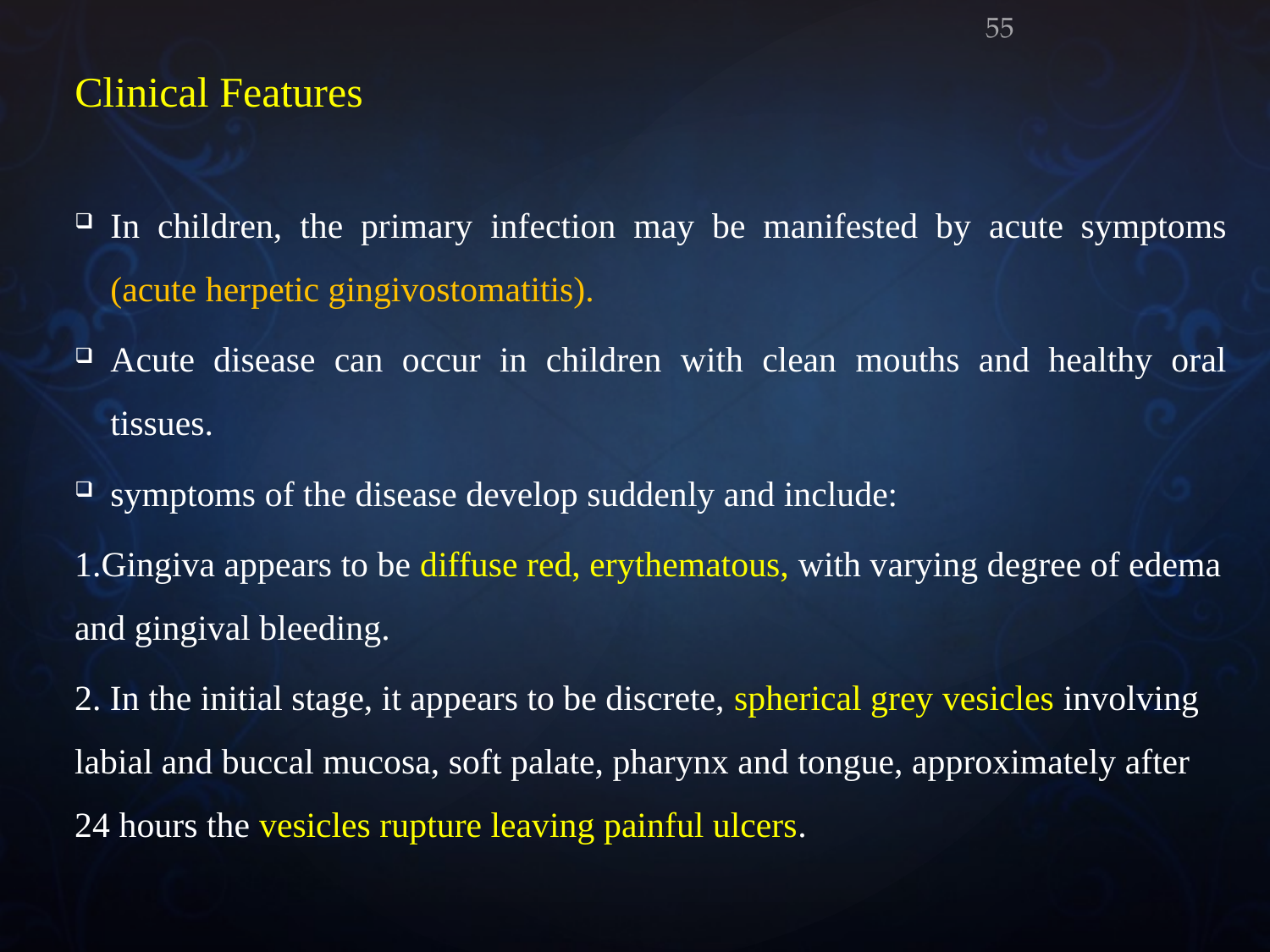

55

Clinical Features

In children, the primary infection may be manifested by acute symptoms (acute herpetic gingivostomatitis).
Acute disease can occur in children with clean mouths and healthy oral tissues.
symptoms of the disease develop suddenly and include:
1.Gingiva appears to be diffuse red, erythematous, with varying degree of edema and gingival bleeding.
2. In the initial stage, it appears to be discrete, spherical grey vesicles involving labial and buccal mucosa, soft palate, pharynx and tongue, approximately after 24 hours the vesicles rupture leaving painful ulcers.